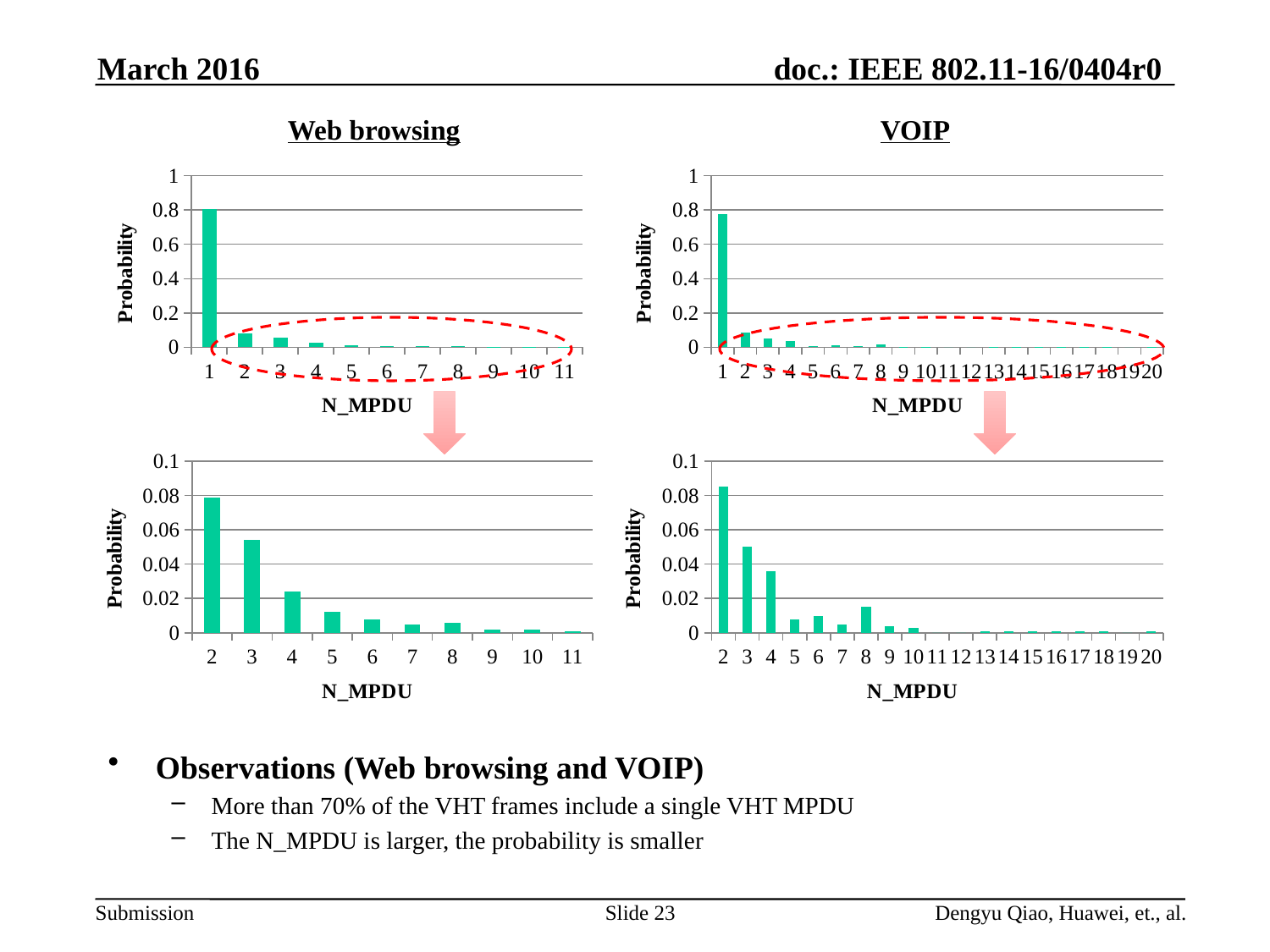

Web browsing
VOIP

### Chart

| Category |  |
|---|---|

### Chart

| Category |  |
|---|---|

### Chart

| Category |  |
|---|---|
| 2 | 0.07900000000000032 |
| 3 | 0.054 |
| 4 | 0.024 |
| 5 | 0.012 |
| 6 | 0.008000000000000023 |
| 7 | 0.005000000000000011 |
| 8 | 0.006000000000000011 |
| 9 | 0.0020000000000000052 |
| 10 | 0.0020000000000000052 |
| 11 | 0.0010000000000000041 |

### Chart

| Category |  |
|---|---|
| 2 | 0.085 |
| 3 | 0.05 |
| 4 | 0.036 |
| 5 | 0.008000000000000023 |
| 6 | 0.010000000000000005 |
| 7 | 0.005000000000000011 |
| 8 | 0.014999999999999998 |
| 9 | 0.004000000000000011 |
| 10 | 0.003000000000000009 |
| 11 | 0.0 |
| 12 | 0.0 |
| 13 | 0.0010000000000000041 |
| 14 | 0.0010000000000000041 |
| 15 | 0.0010000000000000041 |
| 16 | 0.0010000000000000041 |
| 17 | 0.0010000000000000041 |
| 18 | 0.0010000000000000041 |
| 19 | 0.0 |
| 20 | 0.0010000000000000041 |
Observations (Web browsing and VOIP)
More than 70% of the VHT frames include a single VHT MPDU
The N_MPDU is larger, the probability is smaller
Slide 23
Dengyu Qiao, Huawei, et., al.